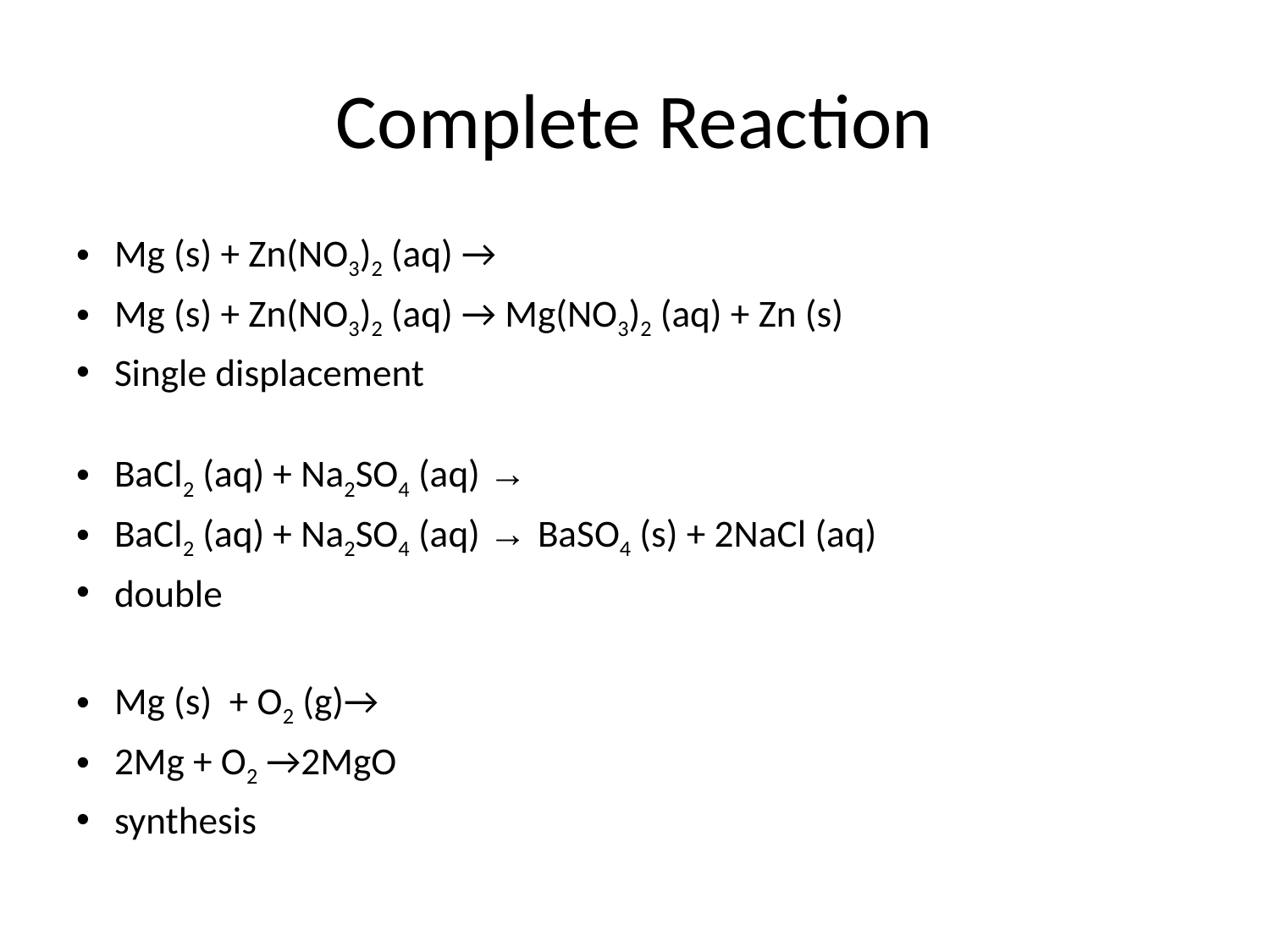

# Complete Reaction
Mg (s) + Zn(NO3)2 (aq) →
Mg (s) + Zn(NO3)2 (aq) → Mg(NO3)2 (aq) + Zn (s)
Single displacement

BaCl2 (aq) + Na2SO4 (aq) →
BaCl2 (aq) + Na2SO4 (aq) → BaSO4 (s) + 2NaCl (aq)
double

Mg (s)  + O2 (g)→
2Mg + O2 →2MgO
synthesis